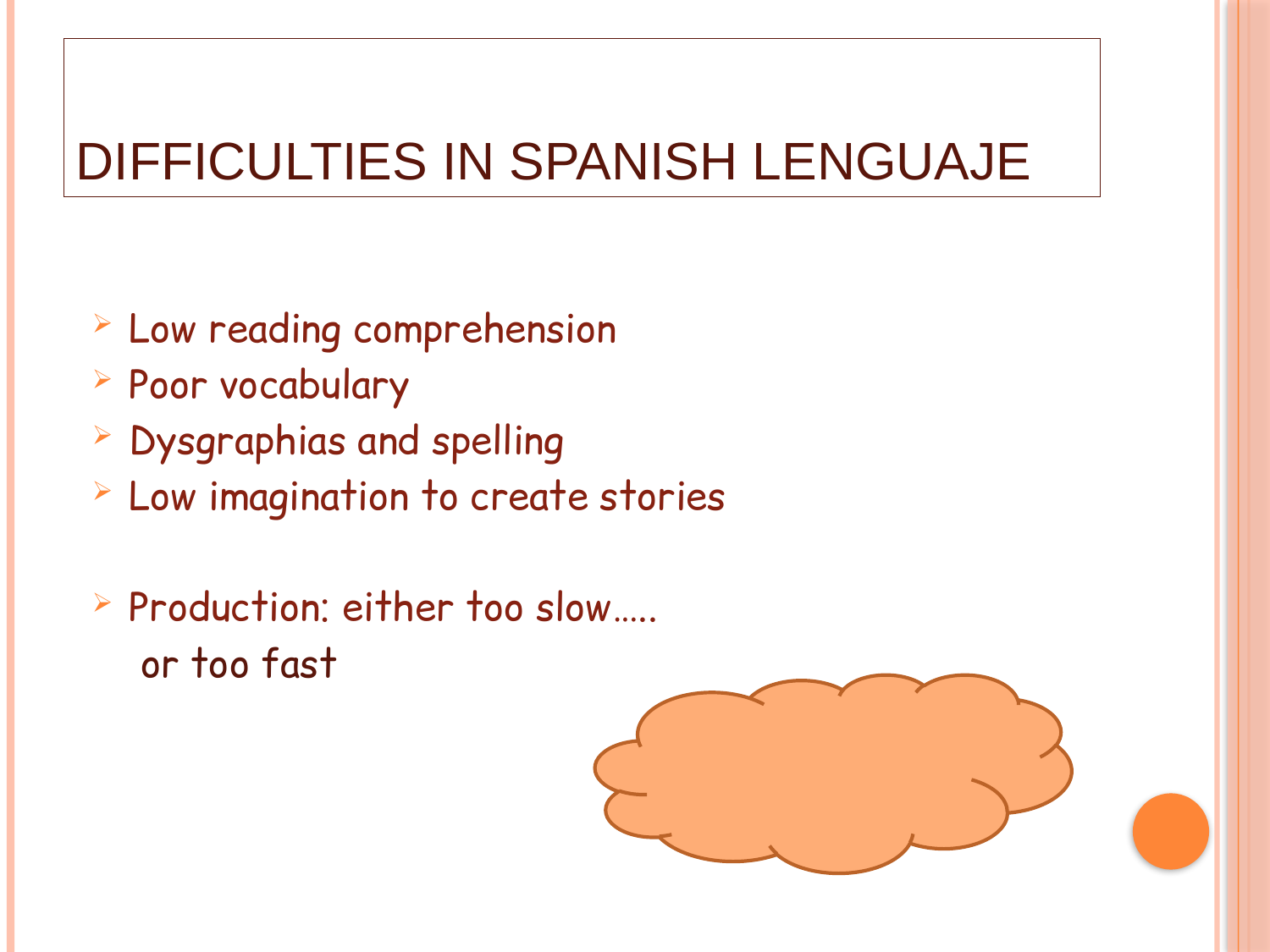

# Difficulties in spanish lenguaje
Low reading comprehension
Poor vocabulary
Dysgraphias and spelling
Low imagination to create stories

Production: either too slow…..
					 or too fast